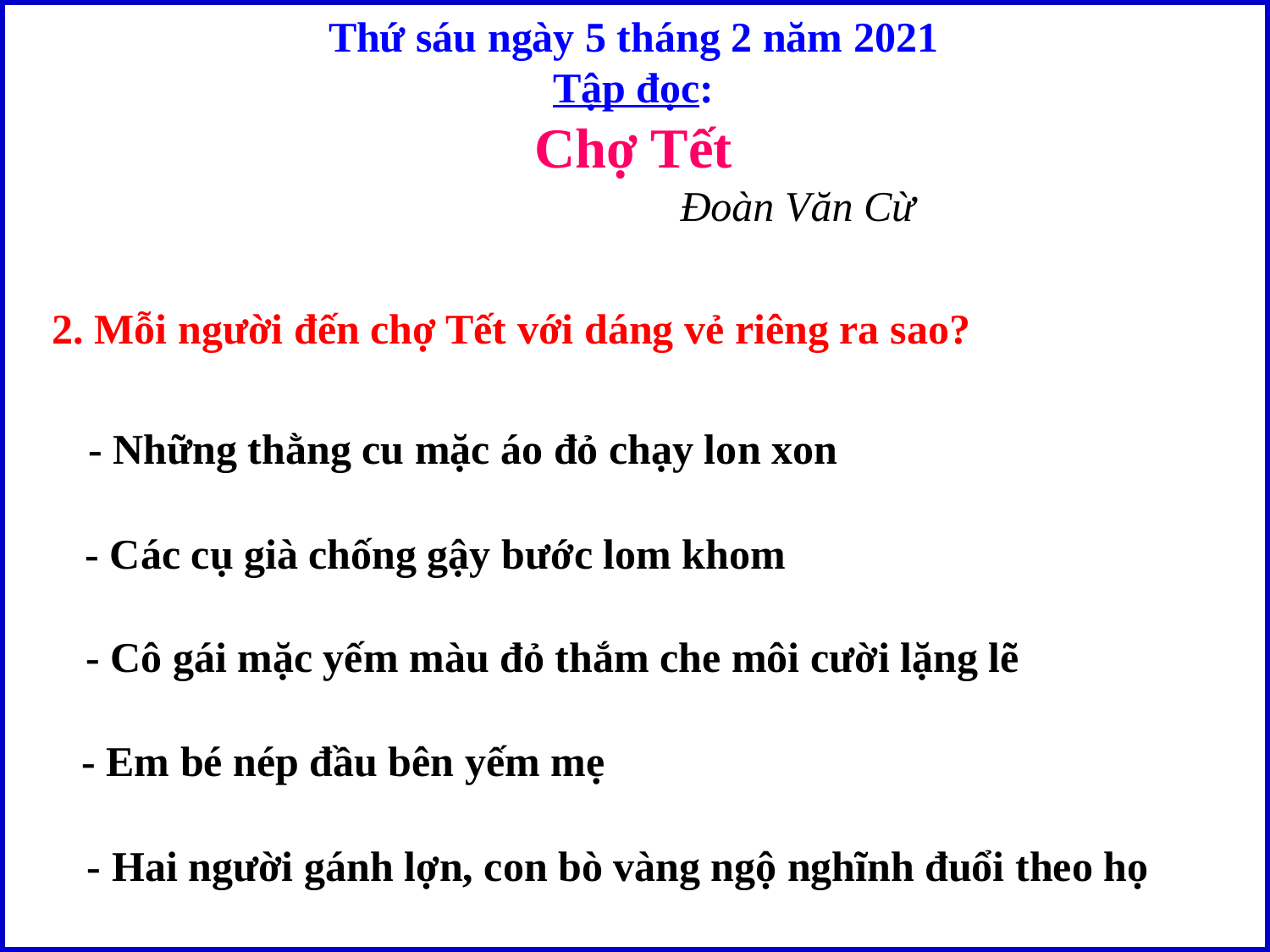

Thứ sáu ngày 5 tháng 2 năm 2021
Tập đọc:
Chợ Tết
                               Đoàn Văn Cừ
2. Mỗi người đến chợ Tết với dáng vẻ riêng ra sao?
- Những thằng cu mặc áo đỏ chạy lon xon
- Các cụ già chống gậy bước lom khom
- Cô gái mặc yếm màu đỏ thắm che môi cười lặng lẽ

- Em bé nép đầu bên yếm mẹ

- Hai người gánh lợn, con bò vàng ngộ nghĩnh đuổi theo họ